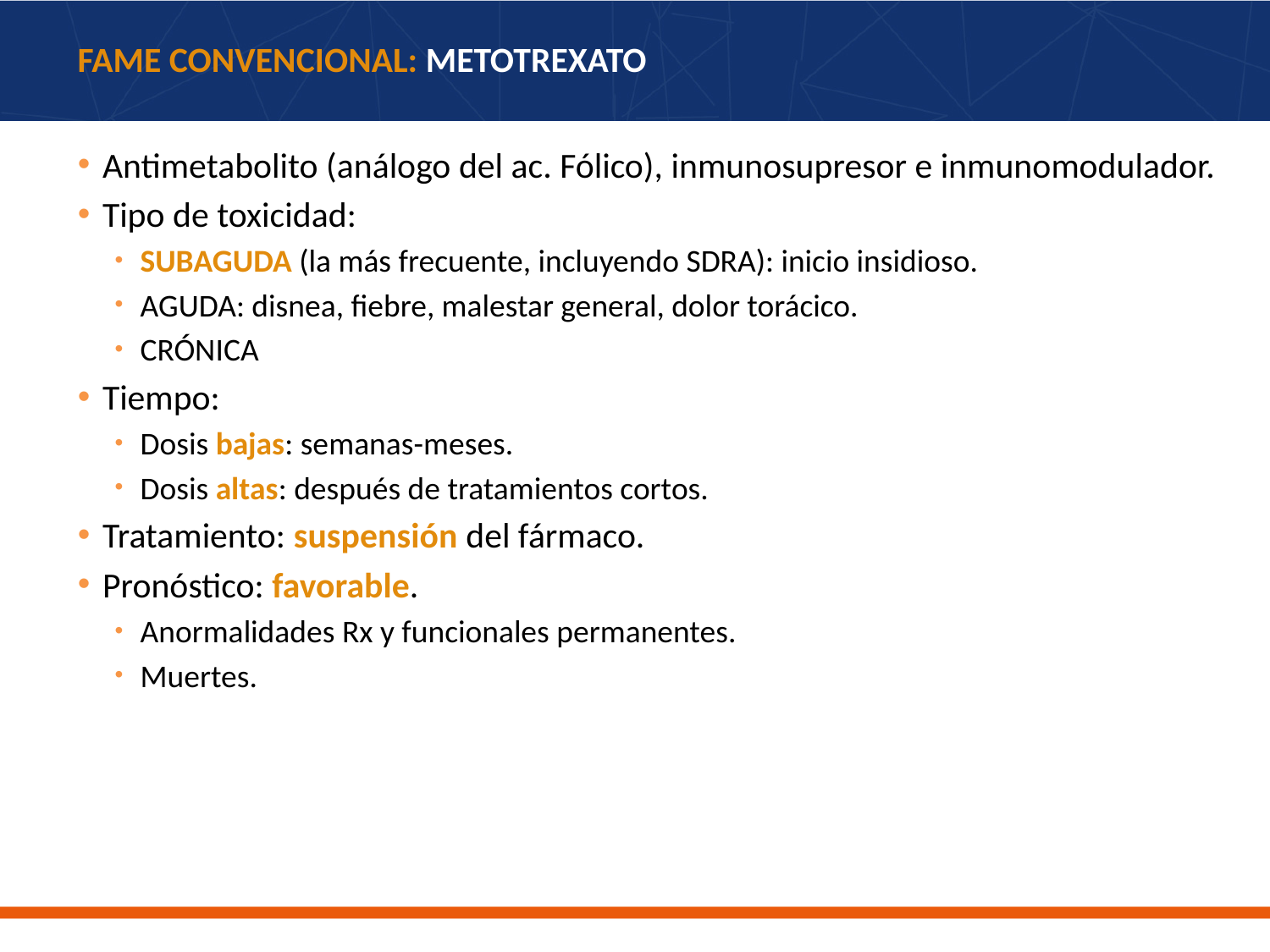

# FAME CONVENCIONAL: METOTREXATO
Antimetabolito (análogo del ac. Fólico), inmunosupresor e inmunomodulador.
Tipo de toxicidad:
SUBAGUDA (la más frecuente, incluyendo SDRA): inicio insidioso.
AGUDA: disnea, fiebre, malestar general, dolor torácico.
CRÓNICA
Tiempo:
Dosis bajas: semanas-meses.
Dosis altas: después de tratamientos cortos.
Tratamiento: suspensión del fármaco.
Pronóstico: favorable.
Anormalidades Rx y funcionales permanentes.
Muertes.